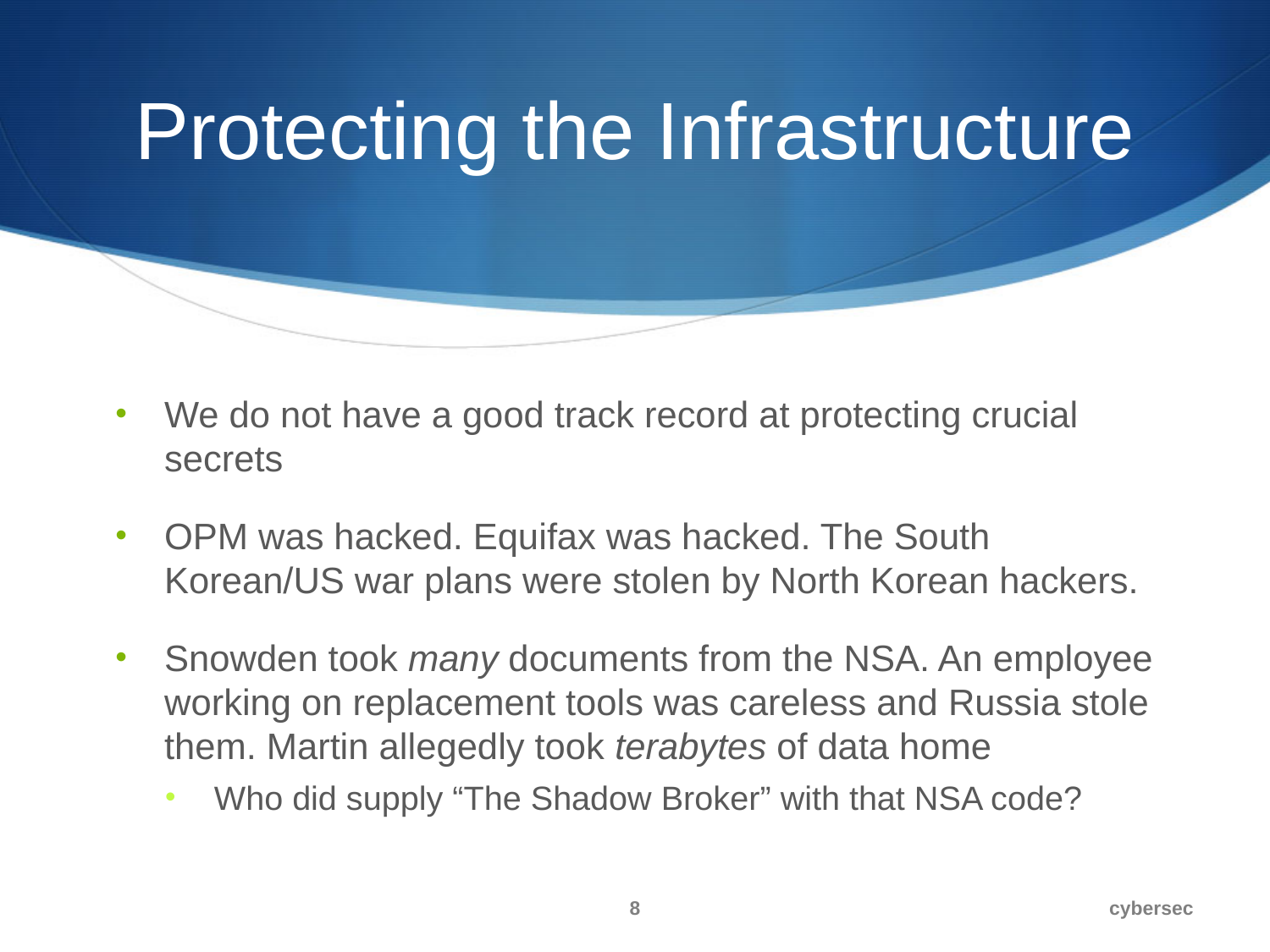

# Protecting the Infrastructure
We do not have a good track record at protecting crucial secrets
OPM was hacked. Equifax was hacked. The South Korean/US war plans were stolen by North Korean hackers.
Snowden took many documents from the NSA. An employee working on replacement tools was careless and Russia stole them. Martin allegedly took terabytes of data home
Who did supply “The Shadow Broker” with that NSA code?
8
cybersec